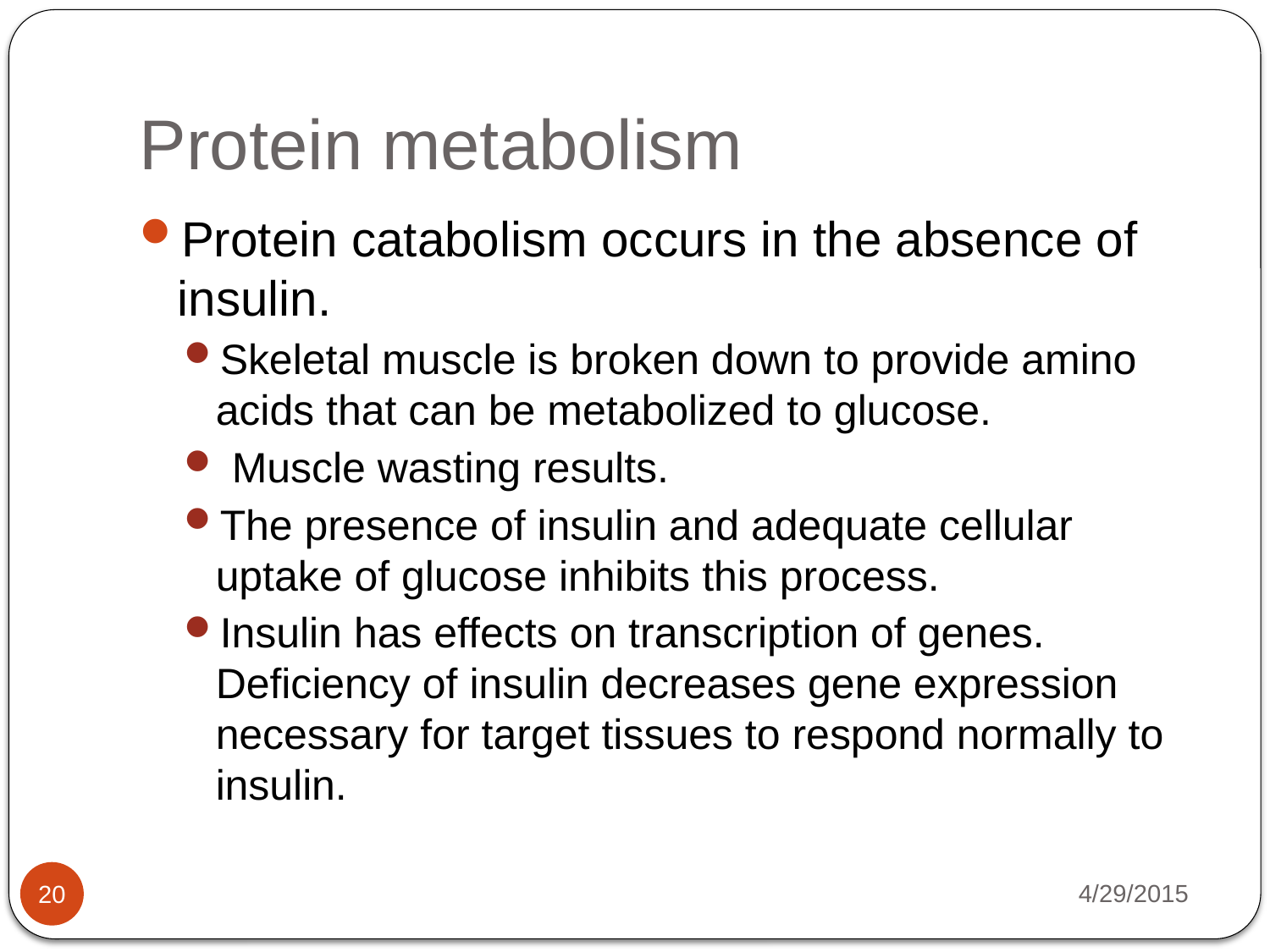

# Protein metabolism
Protein catabolism occurs in the absence of insulin.
Skeletal muscle is broken down to provide amino acids that can be metabolized to glucose.
 Muscle wasting results.
The presence of insulin and adequate cellular uptake of glucose inhibits this process.
Insulin has effects on transcription of genes. Deficiency of insulin decreases gene expression necessary for target tissues to respond normally to insulin.

4/29/2015
20